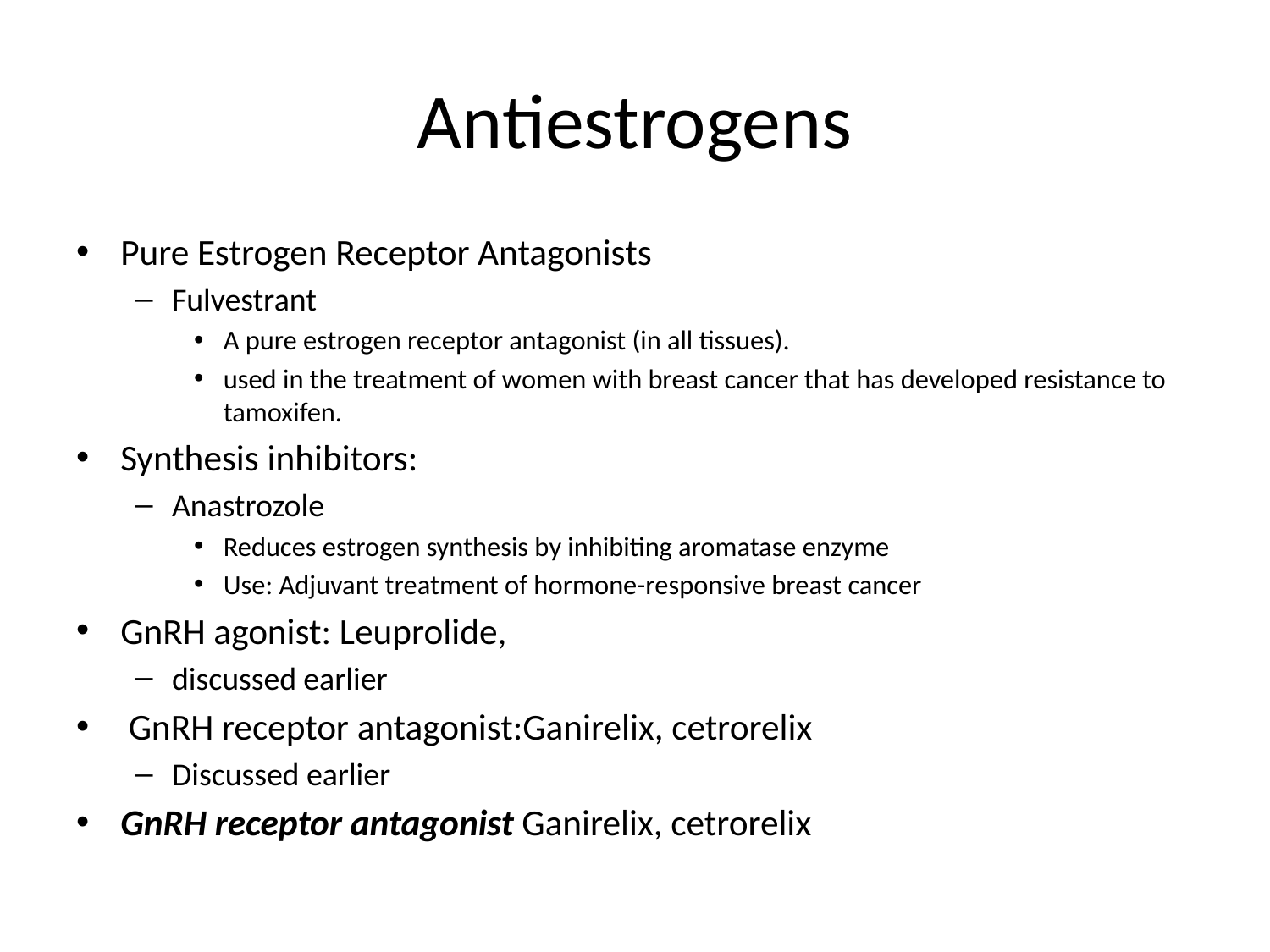

# Antiestrogens
Pure Estrogen Receptor Antagonists
Fulvestrant
A pure estrogen receptor antagonist (in all tissues).
used in the treatment of women with breast cancer that has developed resistance to tamoxifen.
Synthesis inhibitors:
Anastrozole
Reduces estrogen synthesis by inhibiting aromatase enzyme
Use: Adjuvant treatment of hormone-responsive breast cancer
GnRH agonist: Leuprolide,
discussed earlier
 GnRH receptor antagonist:Ganirelix, cetrorelix
Discussed earlier
GnRH receptor antagonist Ganirelix, cetrorelix